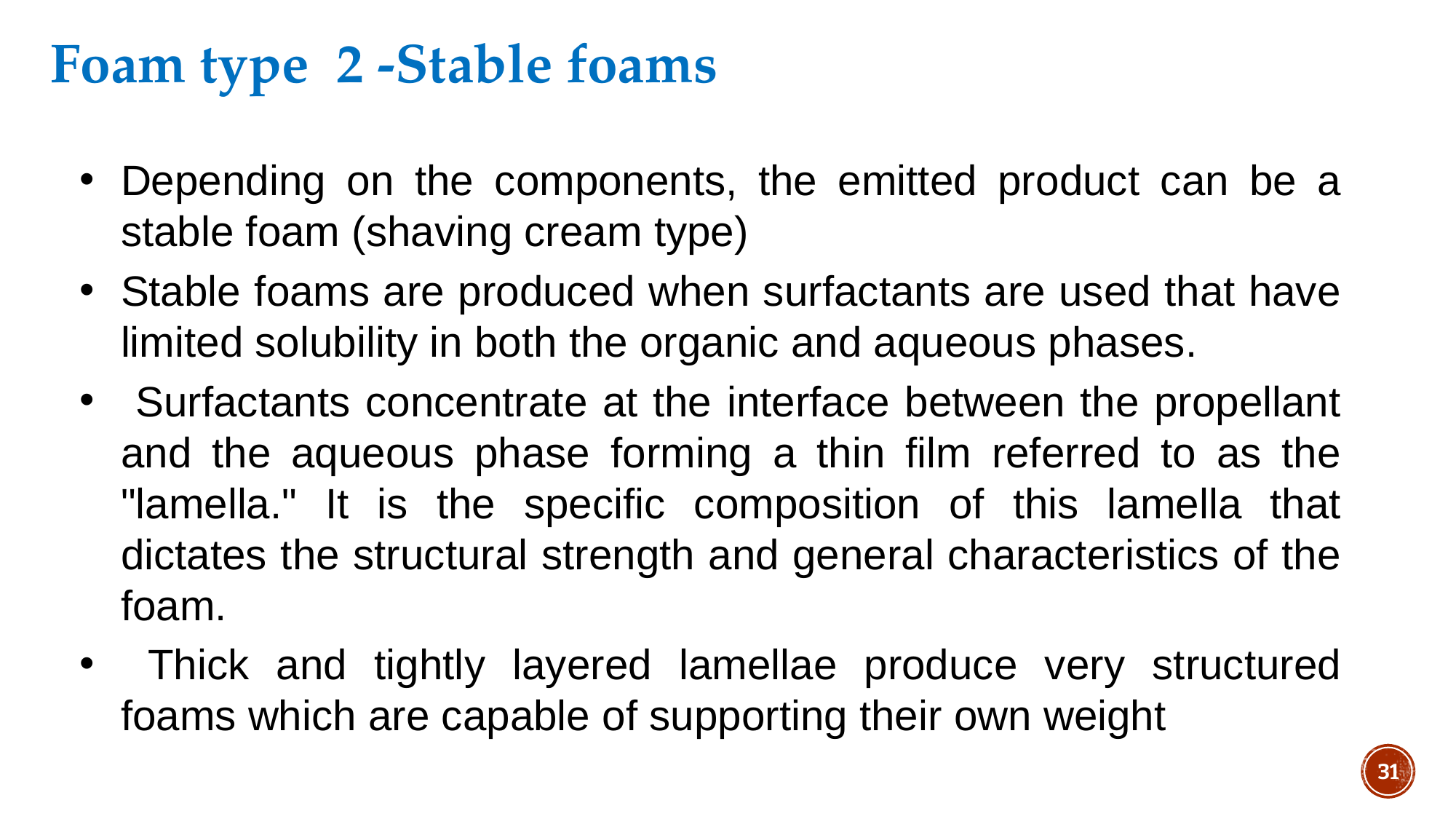

Foam type  2 -Stable foams
Depending on the components, the emitted product can be a stable foam (shaving cream type)
Stable foams are produced when surfactants are used that have limited solubility in both the organic and aqueous phases.
 Surfactants concentrate at the interface between the propellant and the aqueous phase forming a thin film referred to as the "lamella." It is the specific composition of this lamella that dictates the structural strength and general characteristics of the foam.
 Thick and tightly layered lamellae produce very structured foams which are capable of supporting their own weight
31